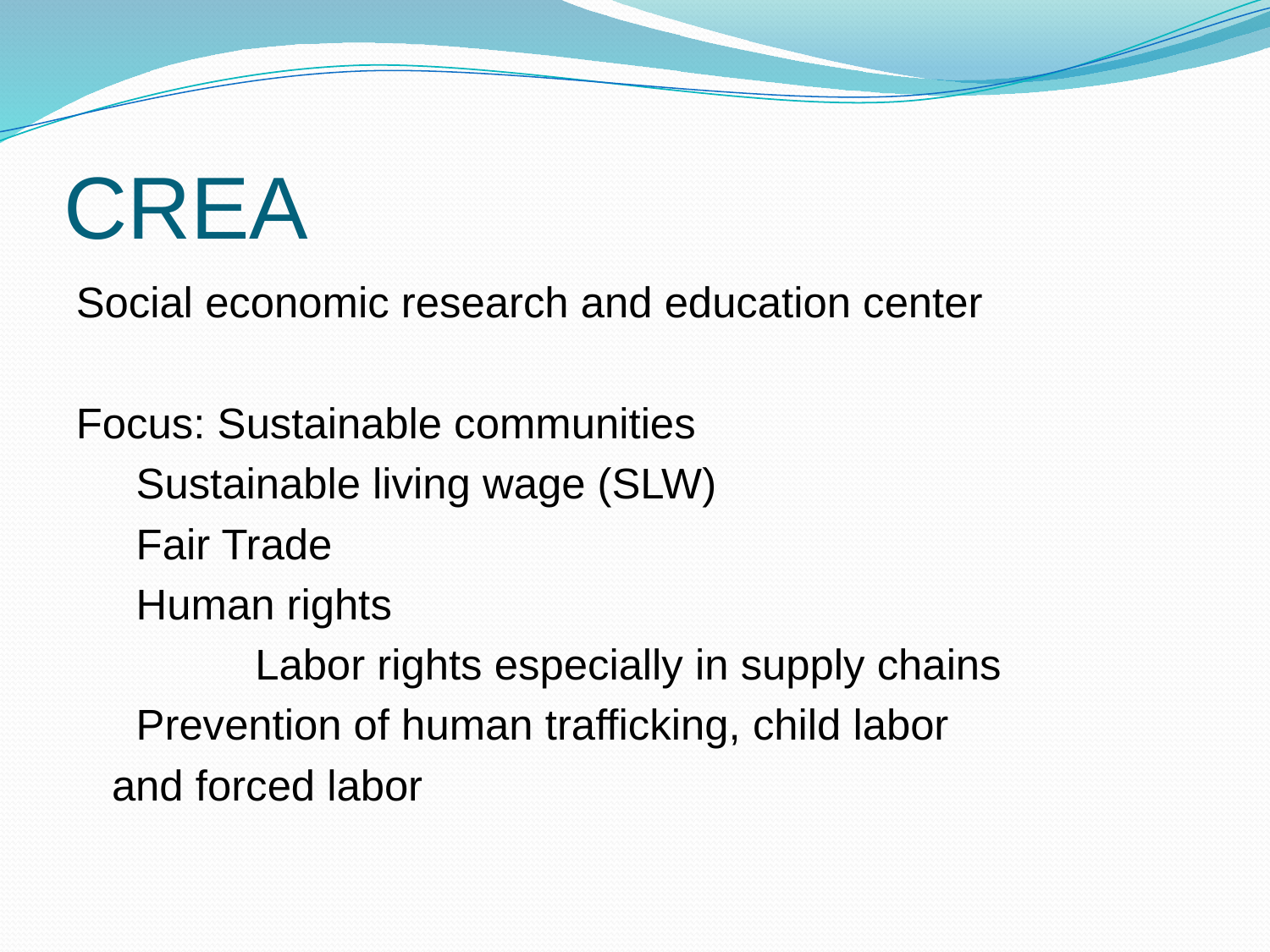

# CREA
Social economic research and education center

Focus: Sustainable communities
		  Sustainable living wage (SLW)
		  Fair Trade
		  Human rights
    	  Labor rights especially in supply chains
		  Prevention of human trafficking, child labor
			and forced labor